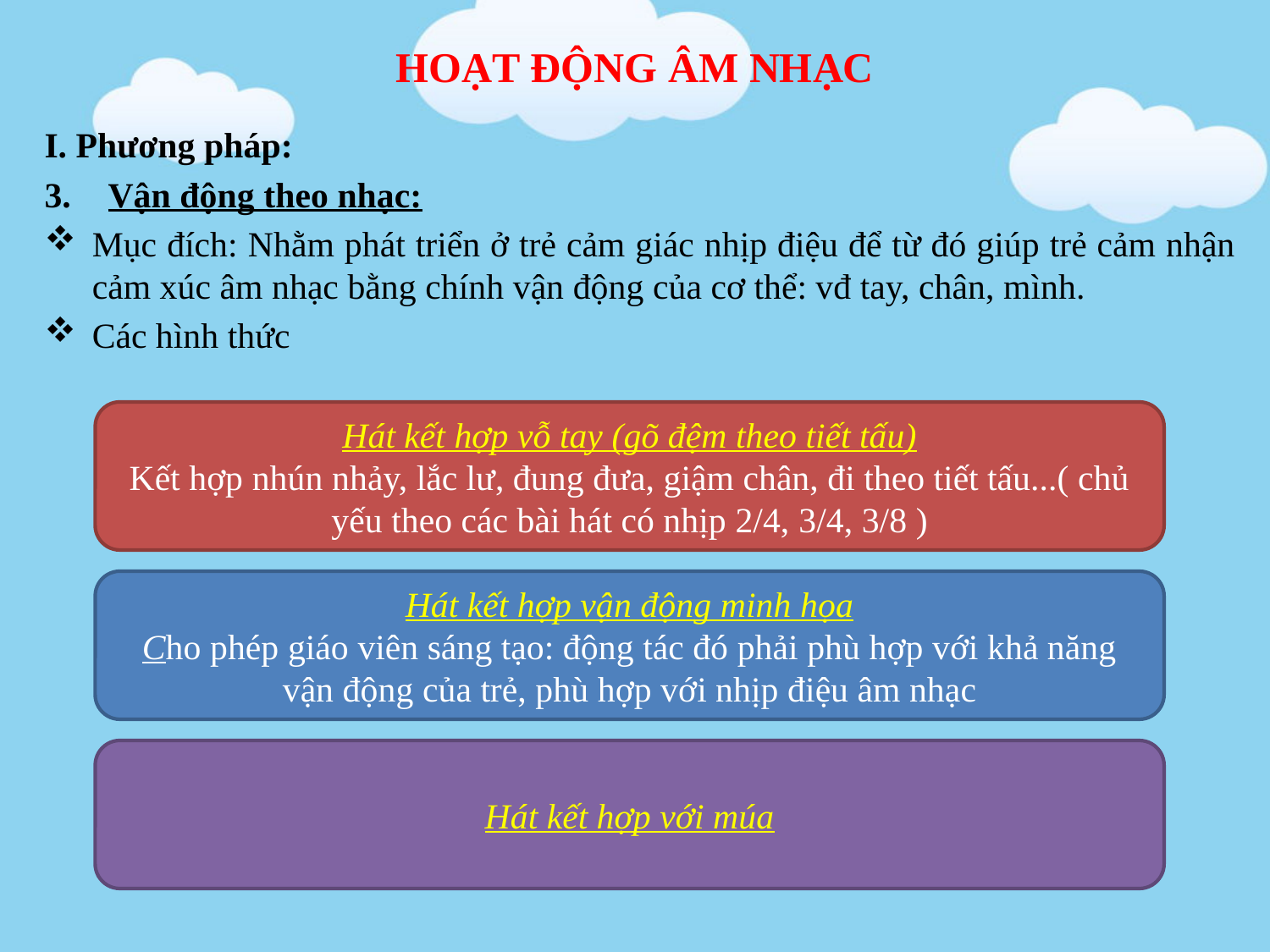

# HOẠT ĐỘNG ÂM NHẠC
I. Phương pháp:
Vận động theo nhạc:
Mục đích: Nhằm phát triển ở trẻ cảm giác nhịp điệu để từ đó giúp trẻ cảm nhận cảm xúc âm nhạc bằng chính vận động của cơ thể: vđ tay, chân, mình.
Các hình thức

Hát kết hợp vỗ tay (gõ đệm theo tiết tấu)
Kết hợp nhún nhảy, lắc lư, đung đưa, giậm chân, đi theo tiết tấu...( chủ yếu theo các bài hát có nhịp 2/4, 3/4, 3/8 )
Hát kết hợp vận động minh họa
Cho phép giáo viên sáng tạo: động tác đó phải phù hợp với khả năng vận động của trẻ, phù hợp với nhịp điệu âm nhạc
Hát kết hợp với múa